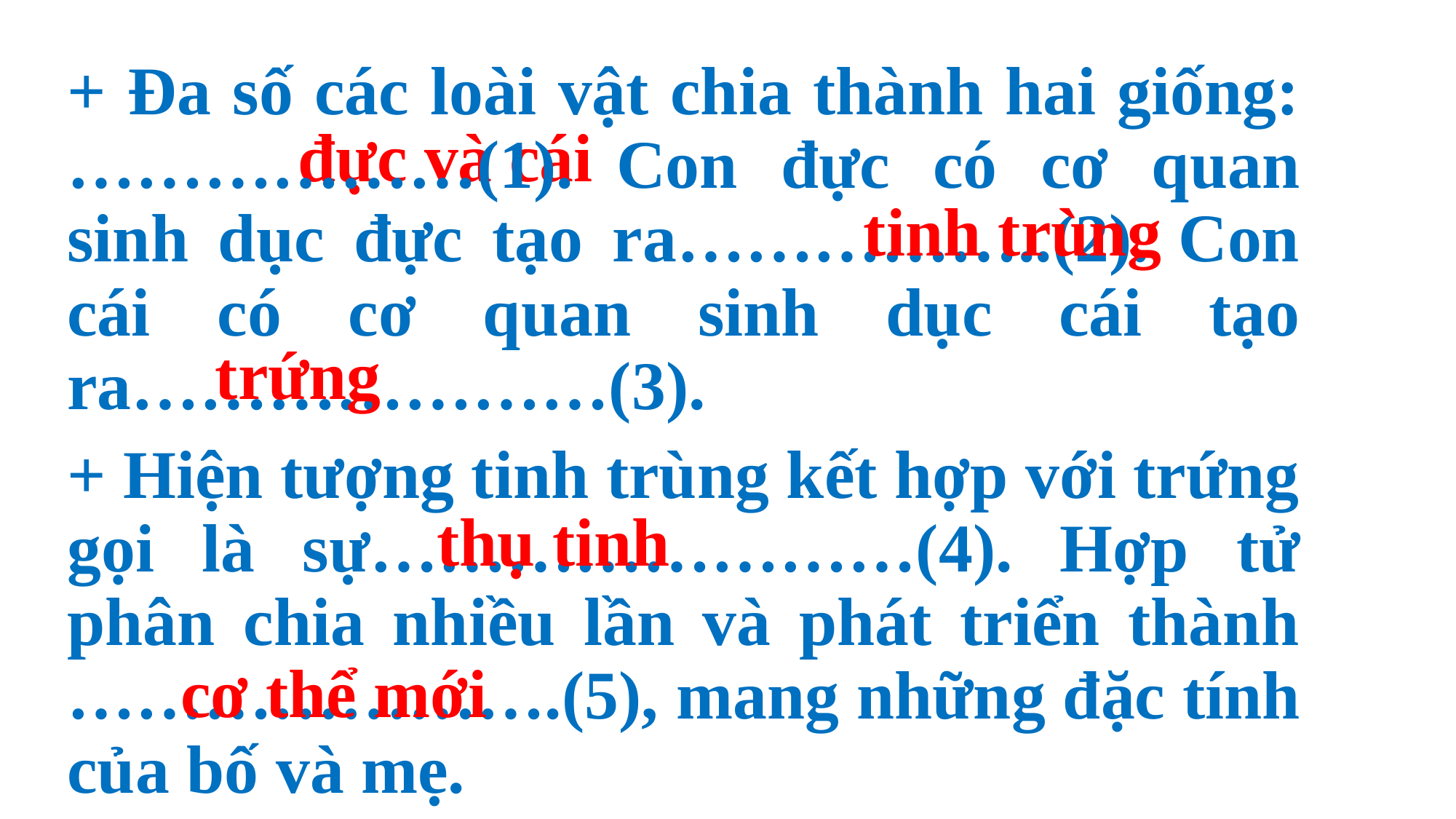

+ Đa số các loài vật chia thành hai giống:………………(1). Con đực có cơ quan sinh dục đực tạo ra……………..(2). Con cái có cơ quan sinh dục cái tạo ra…………………(3).
+ Hiện tượng tinh trùng kết hợp với trứng gọi là sự……………………(4). Hợp tử phân chia nhiều lần và phát triển thành ………………….(5), mang những đặc tính của bố và mẹ.

# đực và cái
tinh trùng
trứng
thụ tinh
cơ thể mới